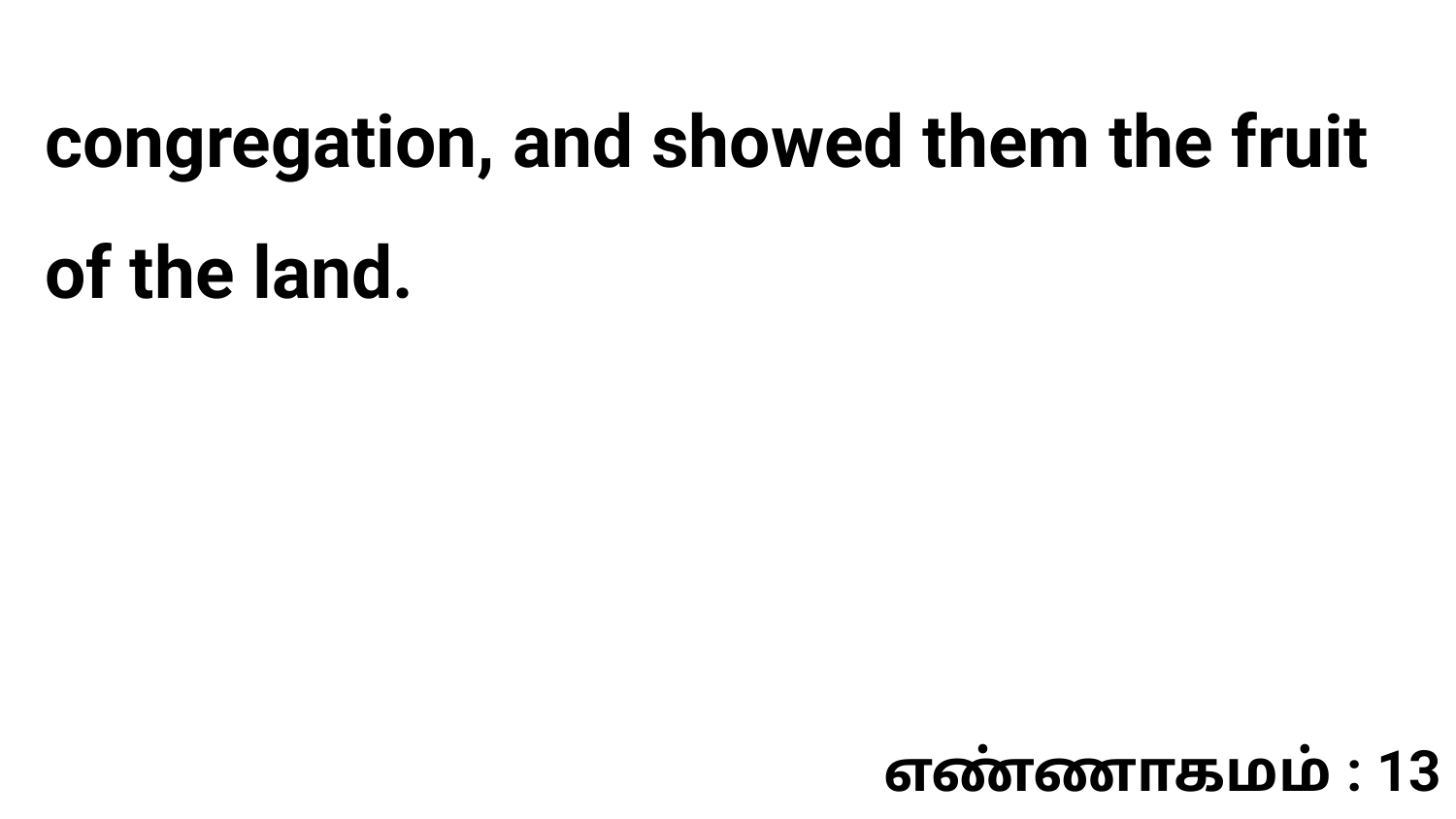

congregation, and showed them the fruit of the land.
எண்ணாகமம் : 13